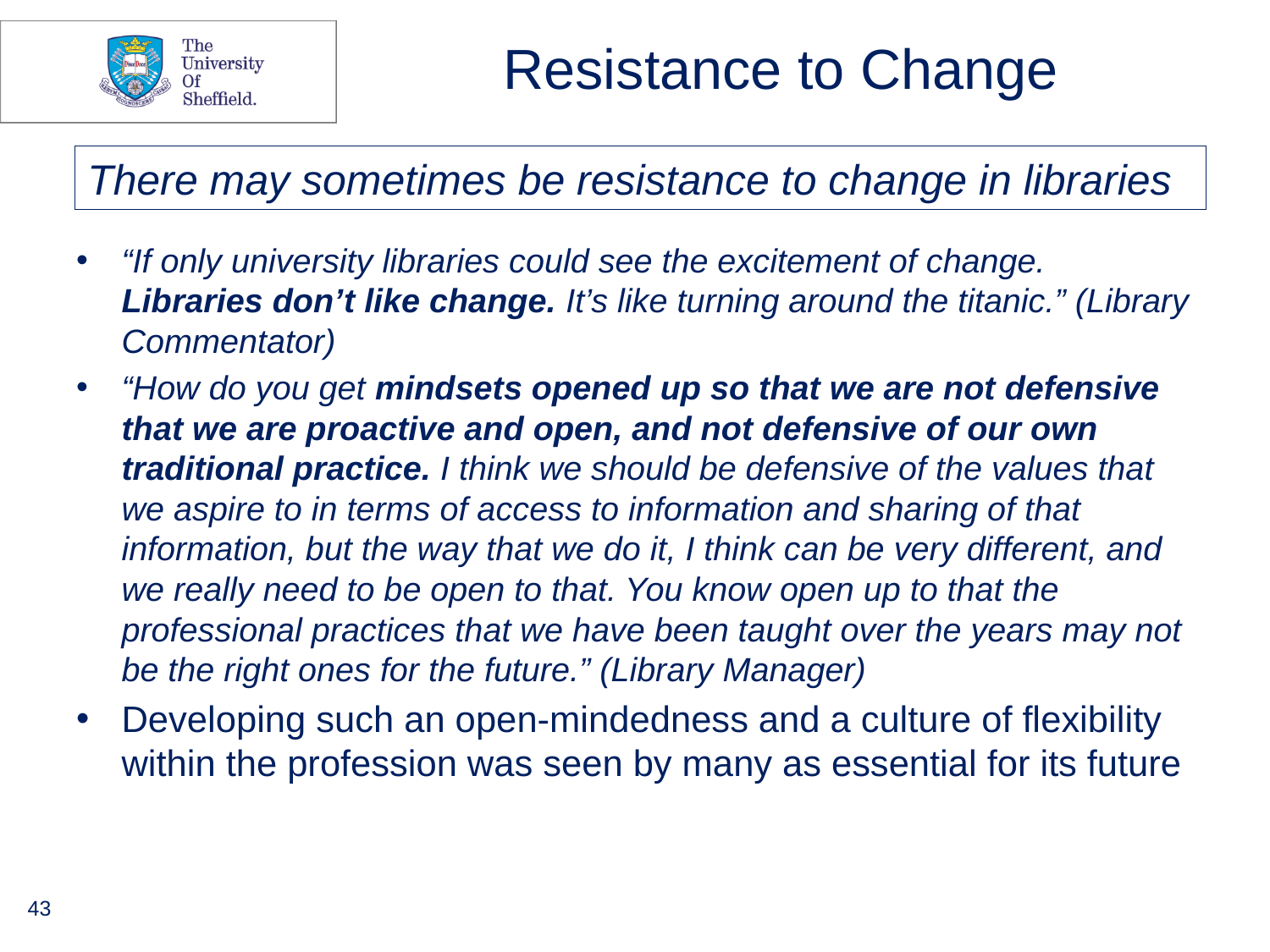

# Resistance to Change
There may sometimes be resistance to change in libraries
“If only university libraries could see the excitement of change. Libraries don’t like change. It’s like turning around the titanic.” (Library Commentator)
“How do you get mindsets opened up so that we are not defensive that we are proactive and open, and not defensive of our own traditional practice. I think we should be defensive of the values that we aspire to in terms of access to information and sharing of that information, but the way that we do it, I think can be very different, and we really need to be open to that. You know open up to that the professional practices that we have been taught over the years may not be the right ones for the future.” (Library Manager)
Developing such an open-mindedness and a culture of flexibility within the profession was seen by many as essential for its future
43